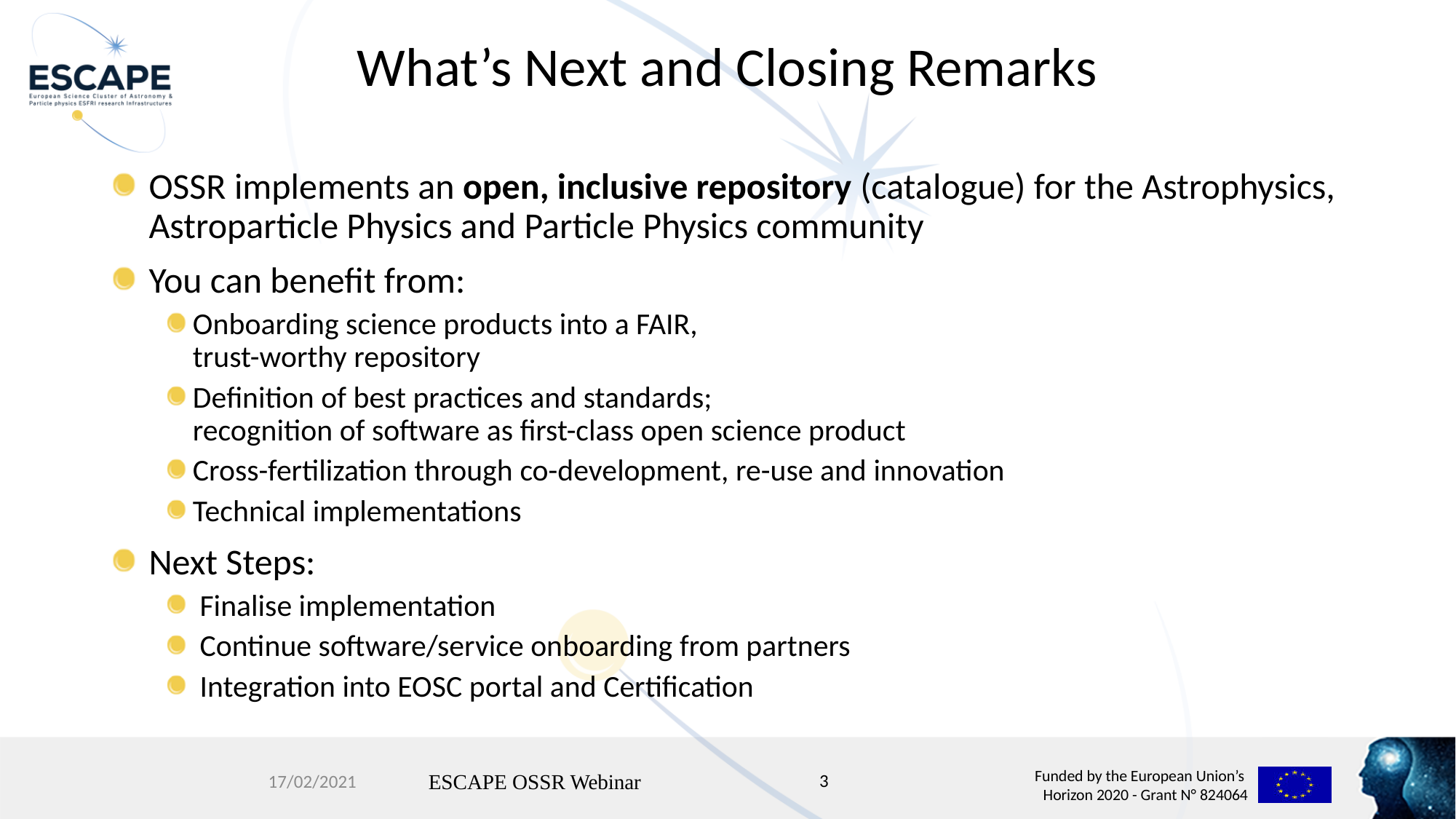

What’s Next and Closing Remarks
OSSR implements an open, inclusive repository (catalogue) for the Astrophysics, Astroparticle Physics and Particle Physics community
You can benefit from:
Onboarding science products into a FAIR,
trust-worthy repository
Definition of best practices and standards;
recognition of software as first-class open science product
Cross-fertilization through co-development, re-use and innovation
Technical implementations
Next Steps:
 Finalise implementation
 Continue software/service onboarding from partners
 Integration into EOSC portal and Certification
3
17/02/2021
ESCAPE OSSR Webinar